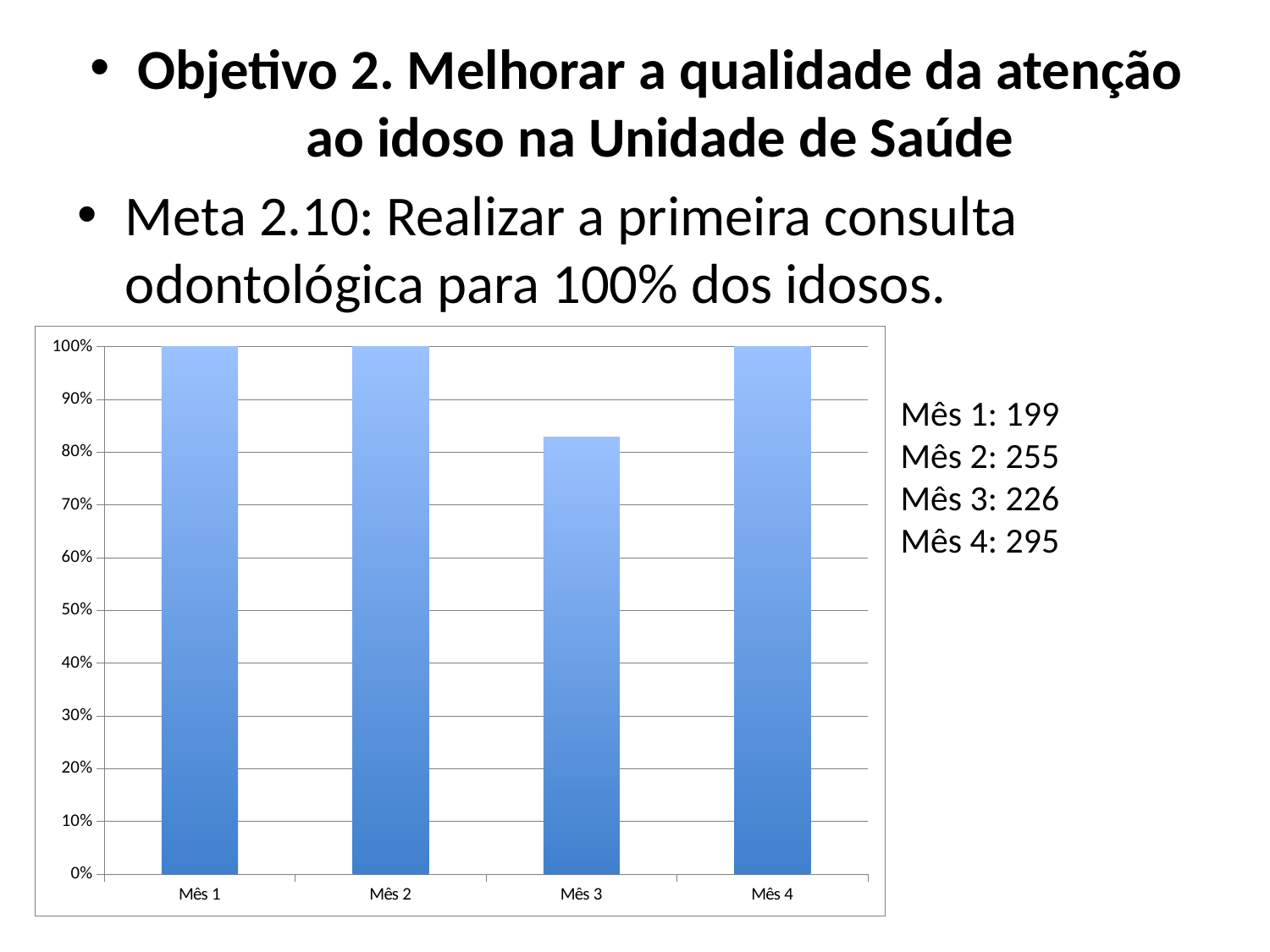

Objetivo 2. Melhorar a qualidade da atenção ao idoso na Unidade de Saúde
Meta 2.10: Realizar a primeira consulta odontológica para 100% dos idosos.

### Chart

| Category | Proporção de idosos com primeira consulta odontológica programática |
|---|---|
| Mês 1 | 1.0 |
| Mês 2 | 1.0 |
| Mês 3 | 0.8278388278388278 |
| Mês 4 | 1.0 |
Mês 1: 199
Mês 2: 255
Mês 3: 226
Mês 4: 295